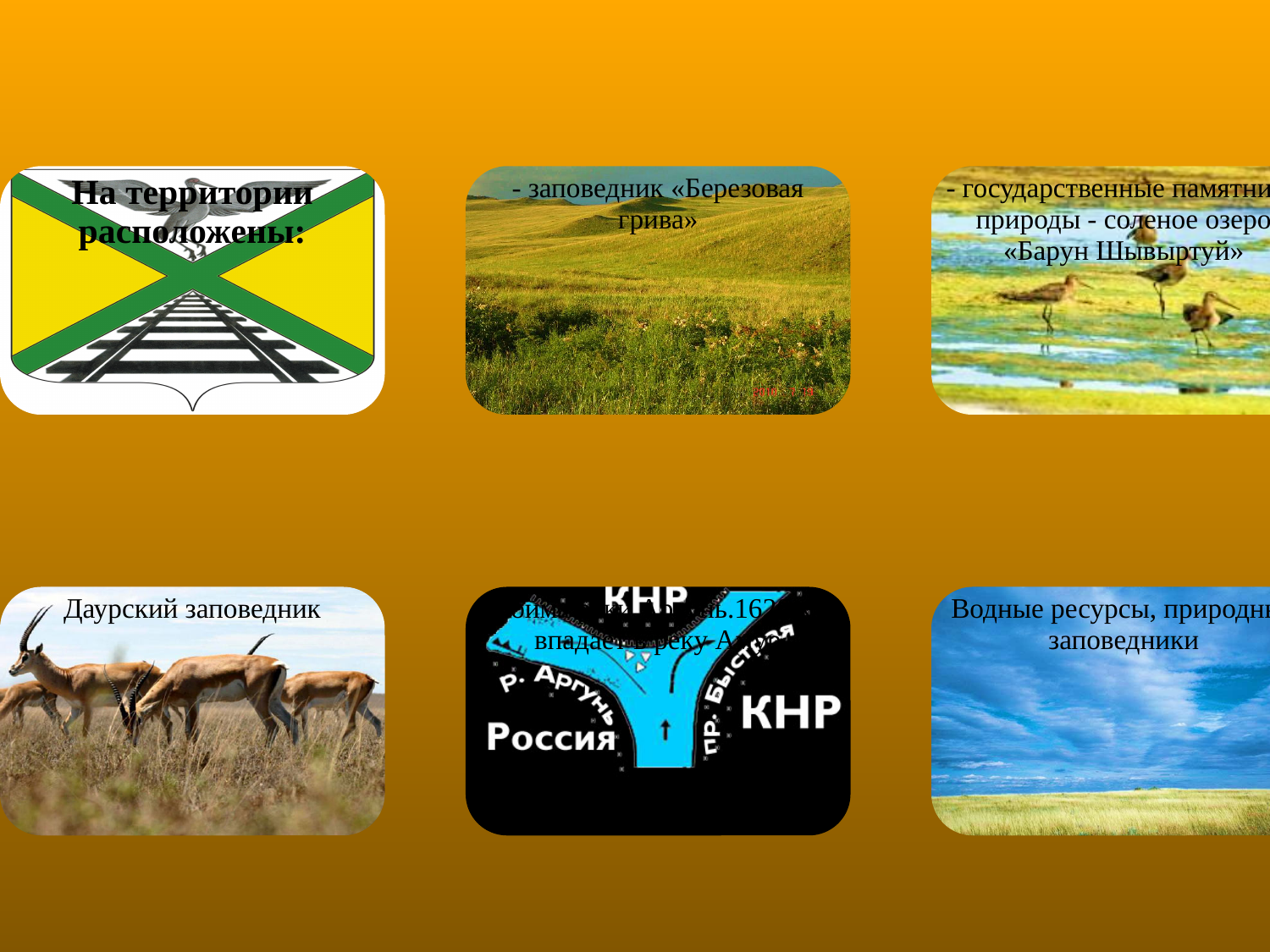

На территории расположены:
- заповедник «Березовая грива»
Даурский заповедник
- пойма реки Аргунь.1620 км, впадает в реку Амур